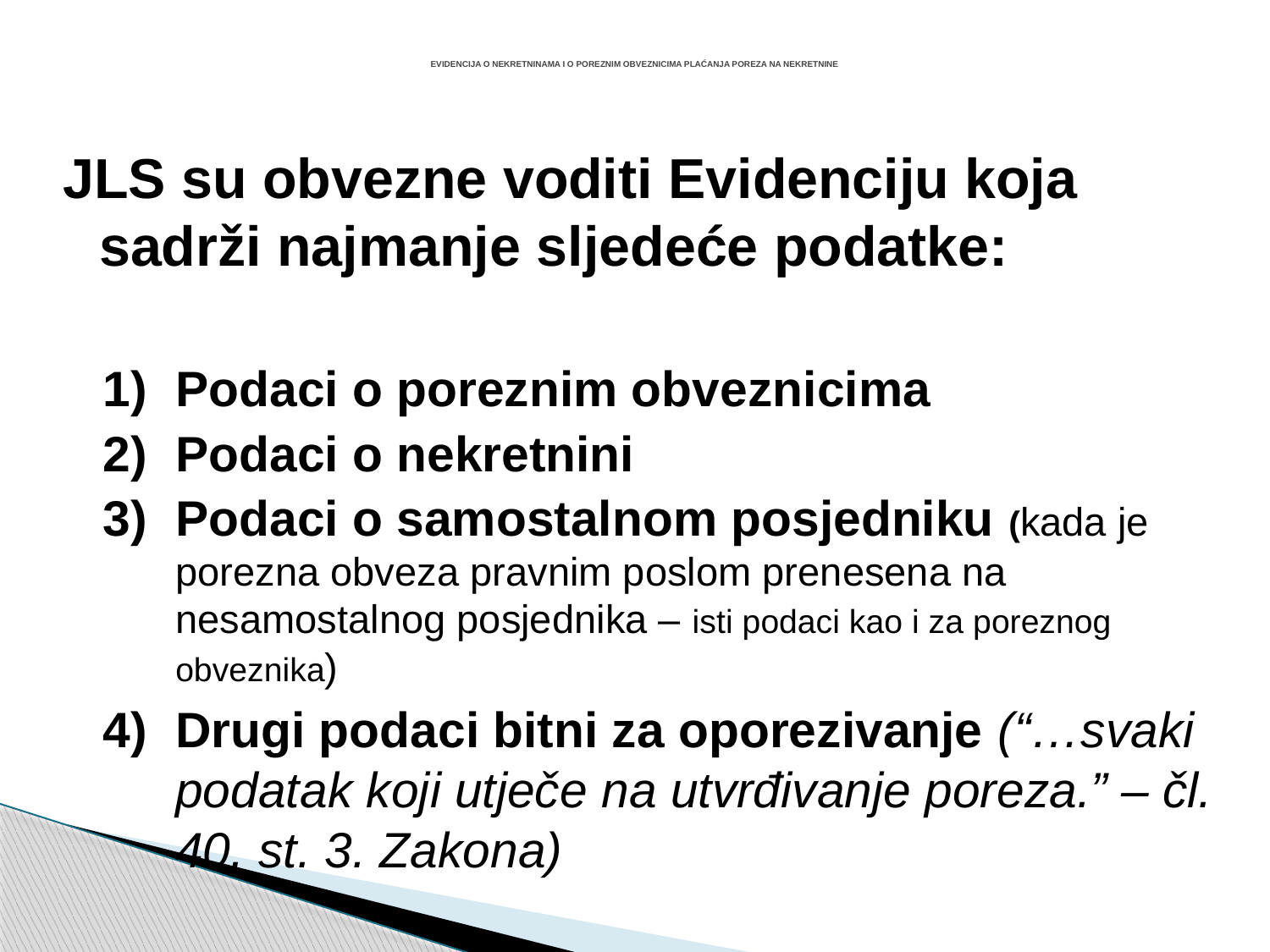

# EVIDENCIJA O NEKRETNINAMA I O POREZNIM OBVEZNICIMA PLAĆANJA POREZA NA NEKRETNINE
JLS su obvezne voditi Evidenciju koja sadrži najmanje sljedeće podatke:

Podaci o poreznim obveznicima
Podaci o nekretnini
Podaci o samostalnom posjedniku (kada je porezna obveza pravnim poslom prenesena na nesamostalnog posjednika – isti podaci kao i za poreznog obveznika)
Drugi podaci bitni za oporezivanje (“…svaki podatak koji utječe na utvrđivanje poreza.” – čl. 40. st. 3. Zakona)